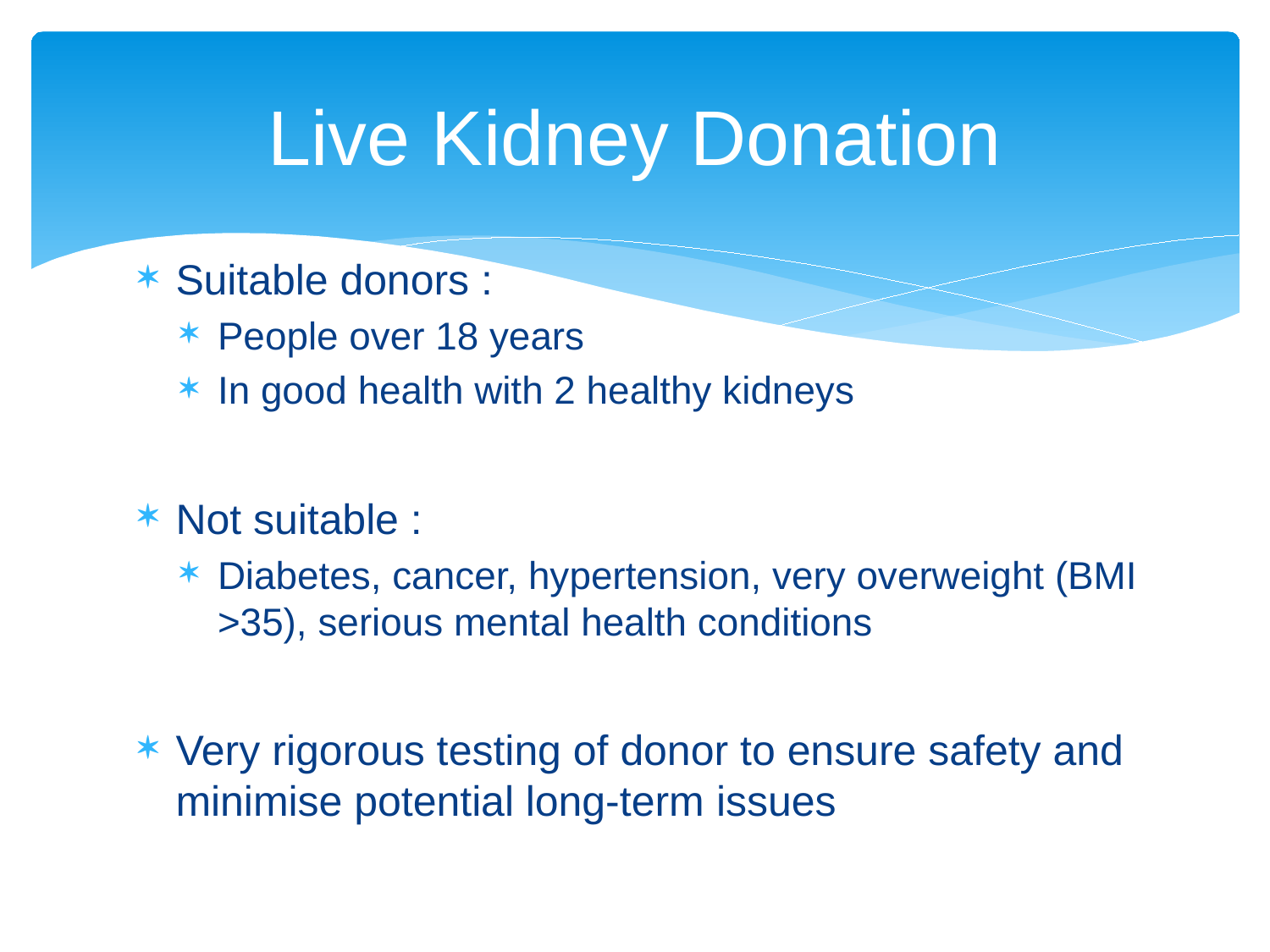

# Live Kidney Donation
Suitable donors :
People over 18 years
In good health with 2 healthy kidneys

Not suitable :
Diabetes, cancer, hypertension, very overweight (BMI >35), serious mental health conditions

Very rigorous testing of donor to ensure safety and minimise potential long-term issues